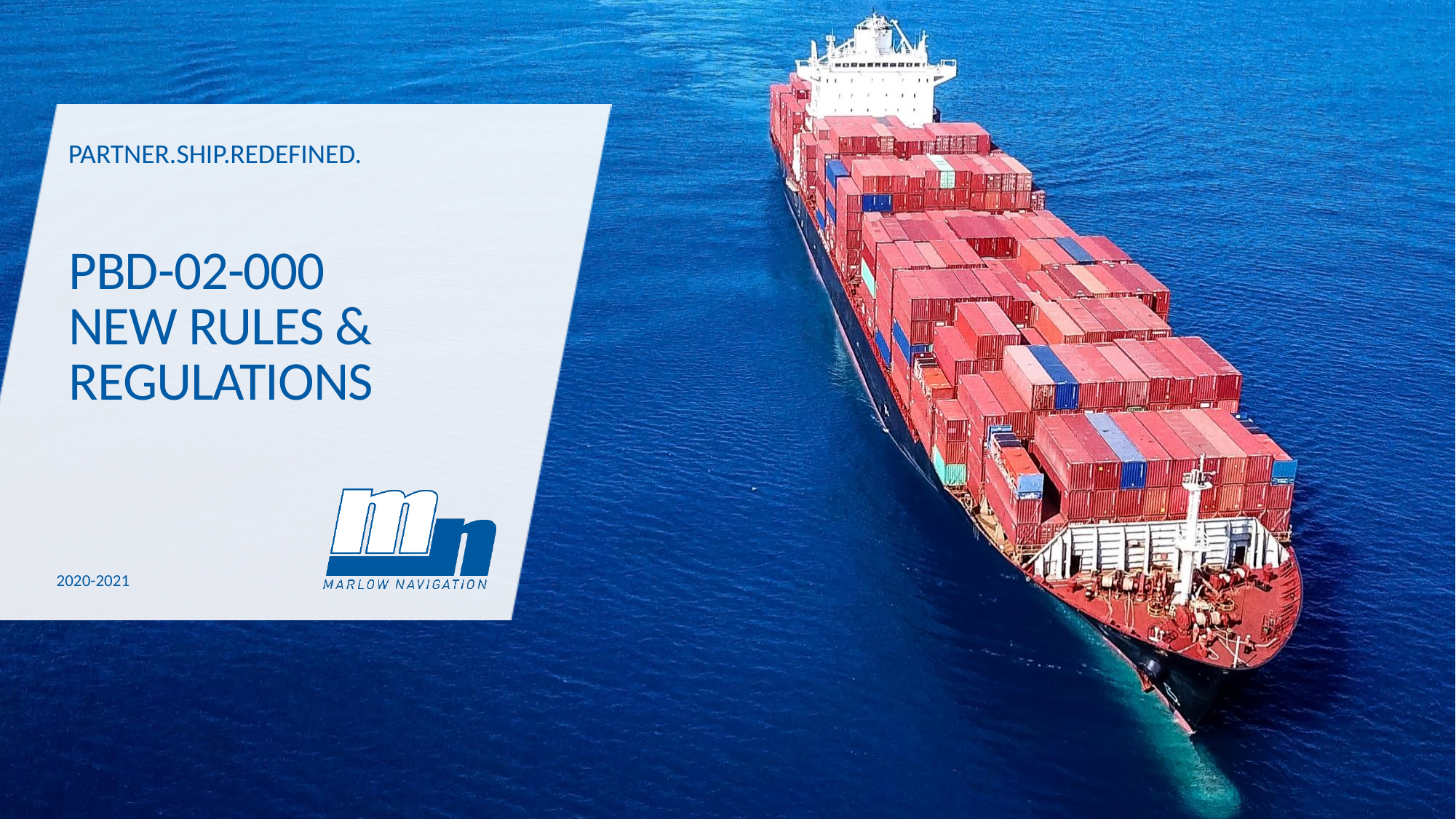

PARTNER.SHIP.REDEFINED.
# PBD-02-000 NEW RULES & REGULATIONS
2020-2021